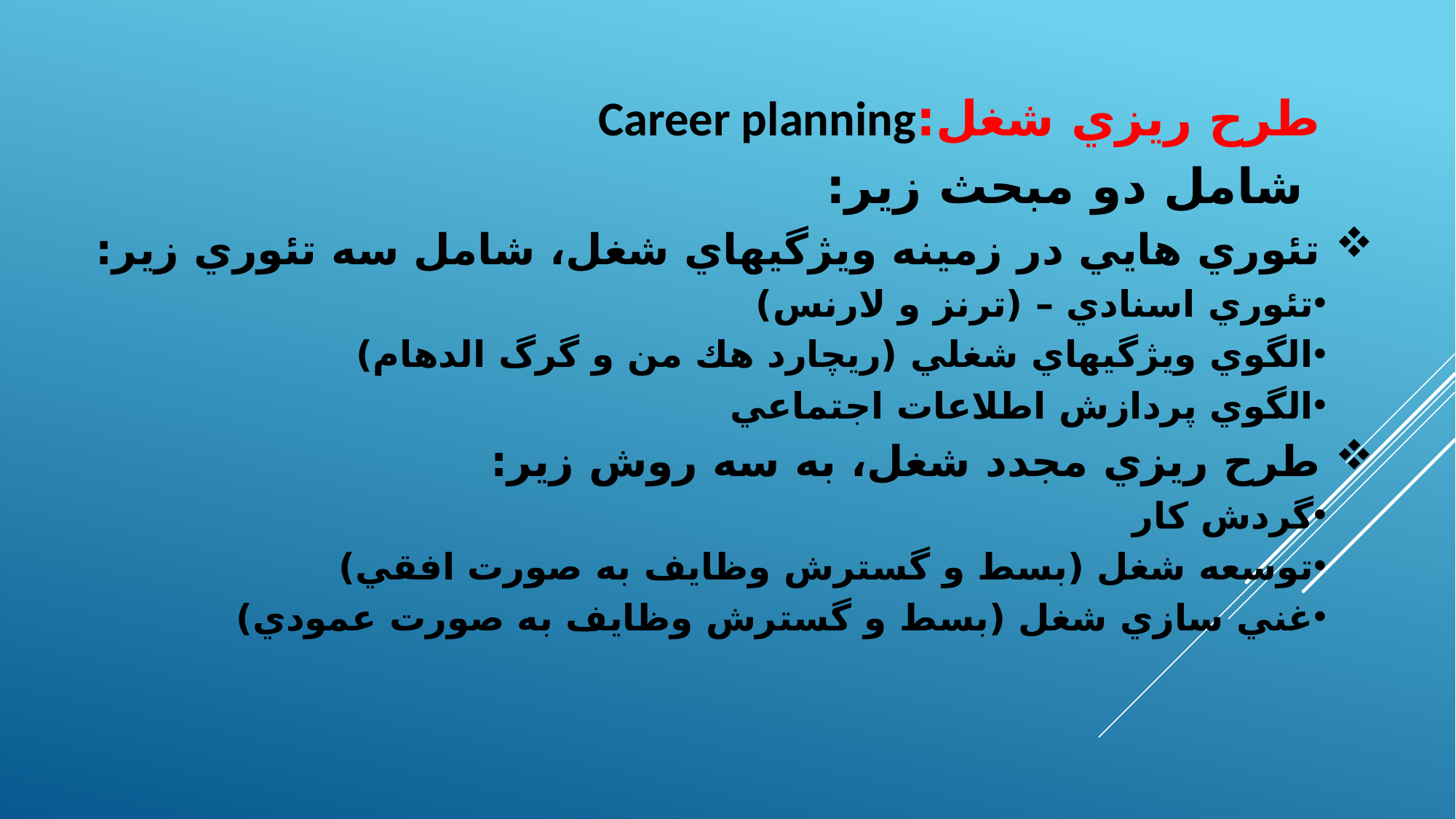

طرح ريزي شغل:Career planning
       شامل دو مبحث زير:
 تئوري هايي در زمينه ويژگيهاي شغل، شامل سه تئوري زير:
تئوري اسنادي – (ترنز و لارنس)
الگوي ويژگيهاي شغلي (ريچارد هك من و گرگ الدهام)
الگوي پردازش اطلاعات اجتماعي
 طرح ريزي مجدد شغل، به سه روش زير:
گردش كار
توسعه شغل (بسط و گسترش وظايف به صورت افقي)
غني سازي شغل (بسط و گسترش وظايف به صورت عمودي)